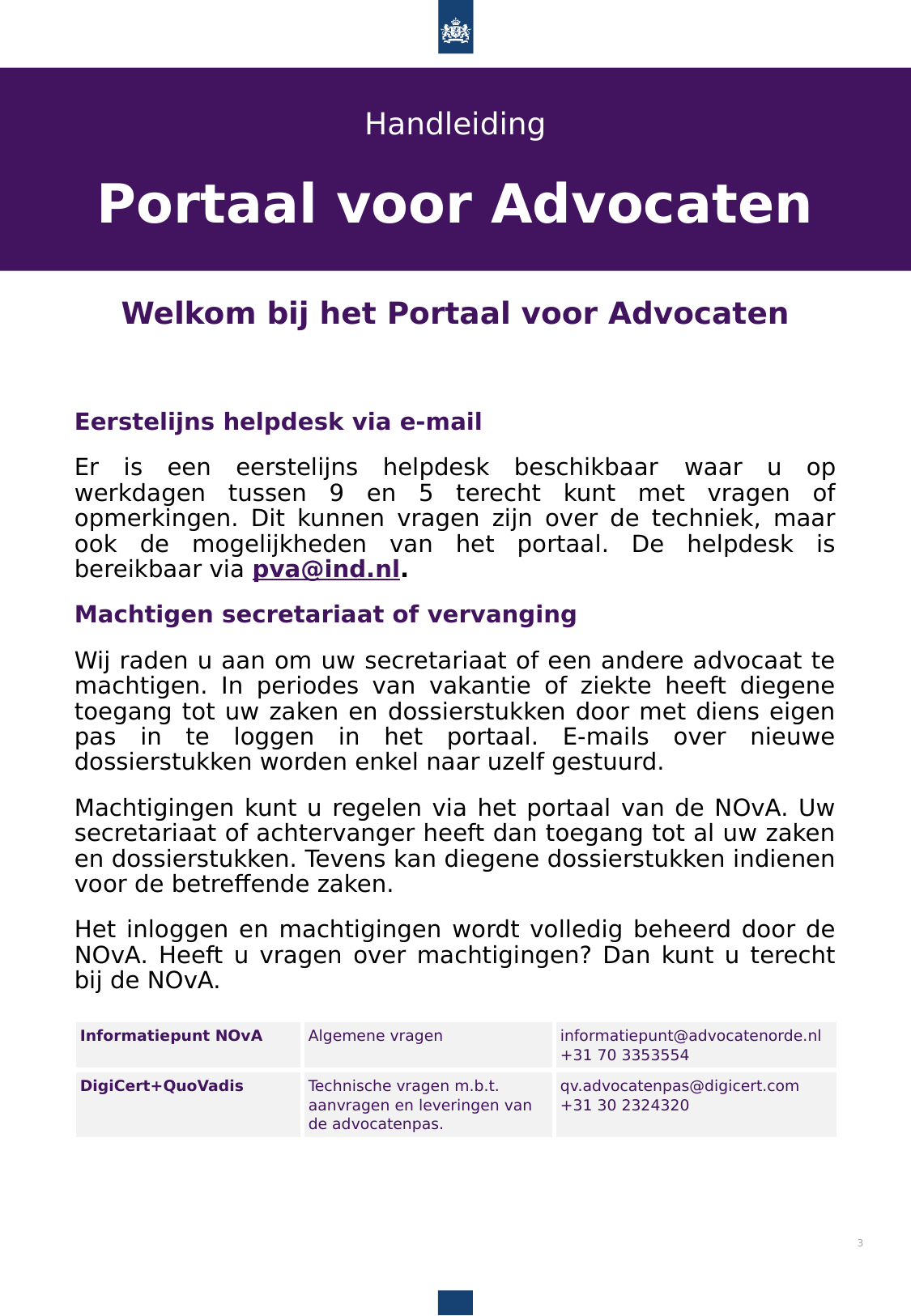

Handleiding

Portaal voor Advocaten
Welkom bij het Portaal voor Advocaten

Eerstelijns helpdesk via e-mail
Er is een eerstelijns helpdesk beschikbaar waar u op werkdagen tussen 9 en 5 terecht kunt met vragen of opmerkingen. Dit kunnen vragen zijn over de techniek, maar ook de mogelijkheden van het portaal. De helpdesk is bereikbaar via pva@ind.nl.
Machtigen secretariaat of vervanging
Wij raden u aan om uw secretariaat of een andere advocaat te machtigen. In periodes van vakantie of ziekte heeft diegene toegang tot uw zaken en dossierstukken door met diens eigen pas in te loggen in het portaal. E-mails over nieuwe dossierstukken worden enkel naar uzelf gestuurd.
Machtigingen kunt u regelen via het portaal van de NOvA. Uw secretariaat of achtervanger heeft dan toegang tot al uw zaken en dossierstukken. Tevens kan diegene dossierstukken indienen voor de betreffende zaken.
Het inloggen en machtigingen wordt volledig beheerd door de NOvA. Heeft u vragen over machtigingen? Dan kunt u terecht bij de NOvA.

| Informatiepunt NOvA | Algemene vragen | informatiepunt@advocatenorde.nl +31 70 3353554 |
| --- | --- | --- |
| DigiCert+QuoVadis | Technische vragen m.b.t. aanvragen en leveringen van de advocatenpas. | qv.advocatenpas@digicert.com +31 30 2324320 |
3